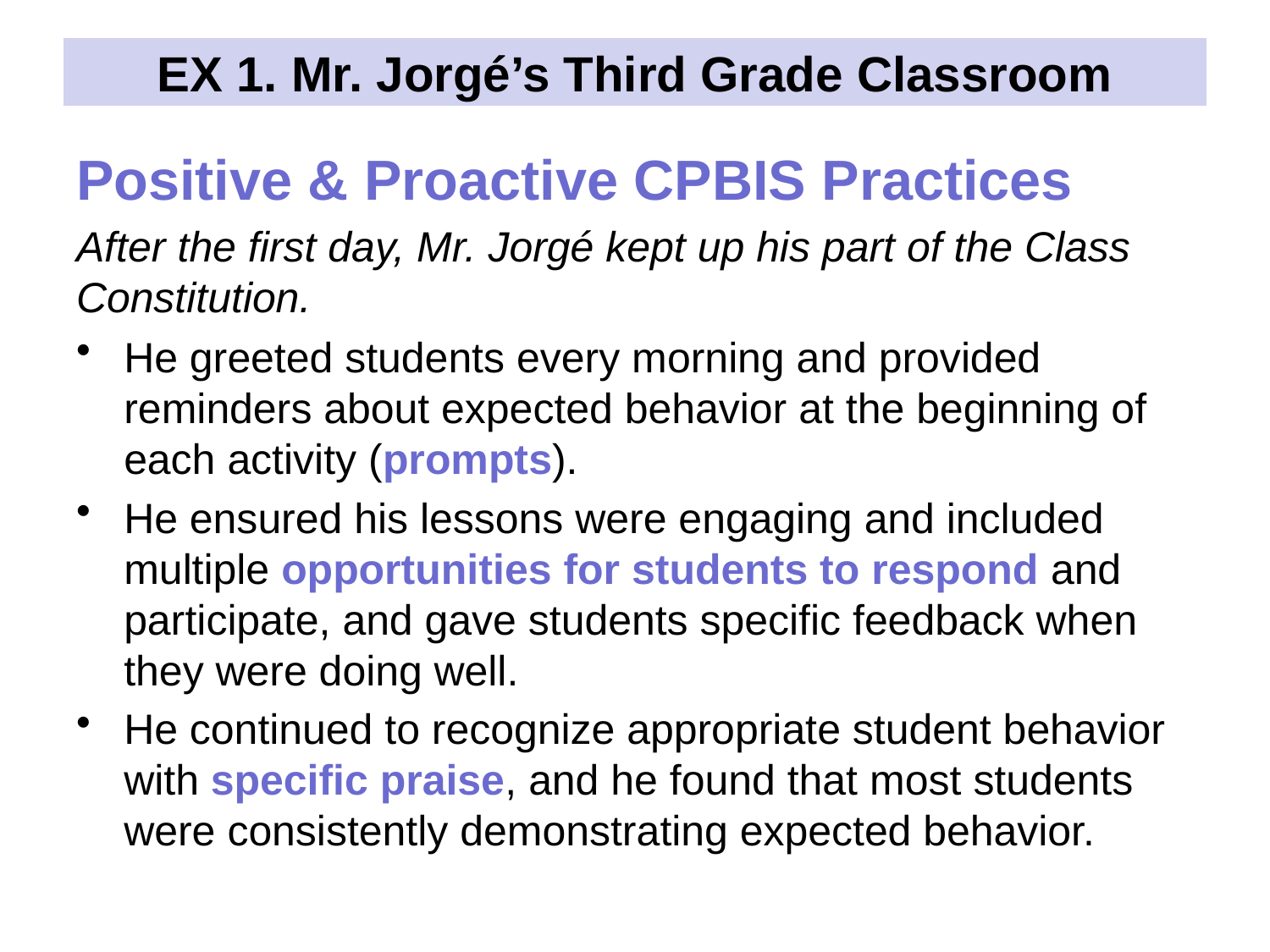

# EX 1. Mr. Jorgé’s Third Grade Classroom
Positive & Proactive CPBIS Practices
After the first day, Mr. Jorgé kept up his part of the Class Constitution.
He greeted students every morning and provided reminders about expected behavior at the beginning of each activity (prompts).
He ensured his lessons were engaging and included multiple opportunities for students to respond and participate, and gave students specific feedback when they were doing well.
He continued to recognize appropriate student behavior with specific praise, and he found that most students were consistently demonstrating expected behavior.